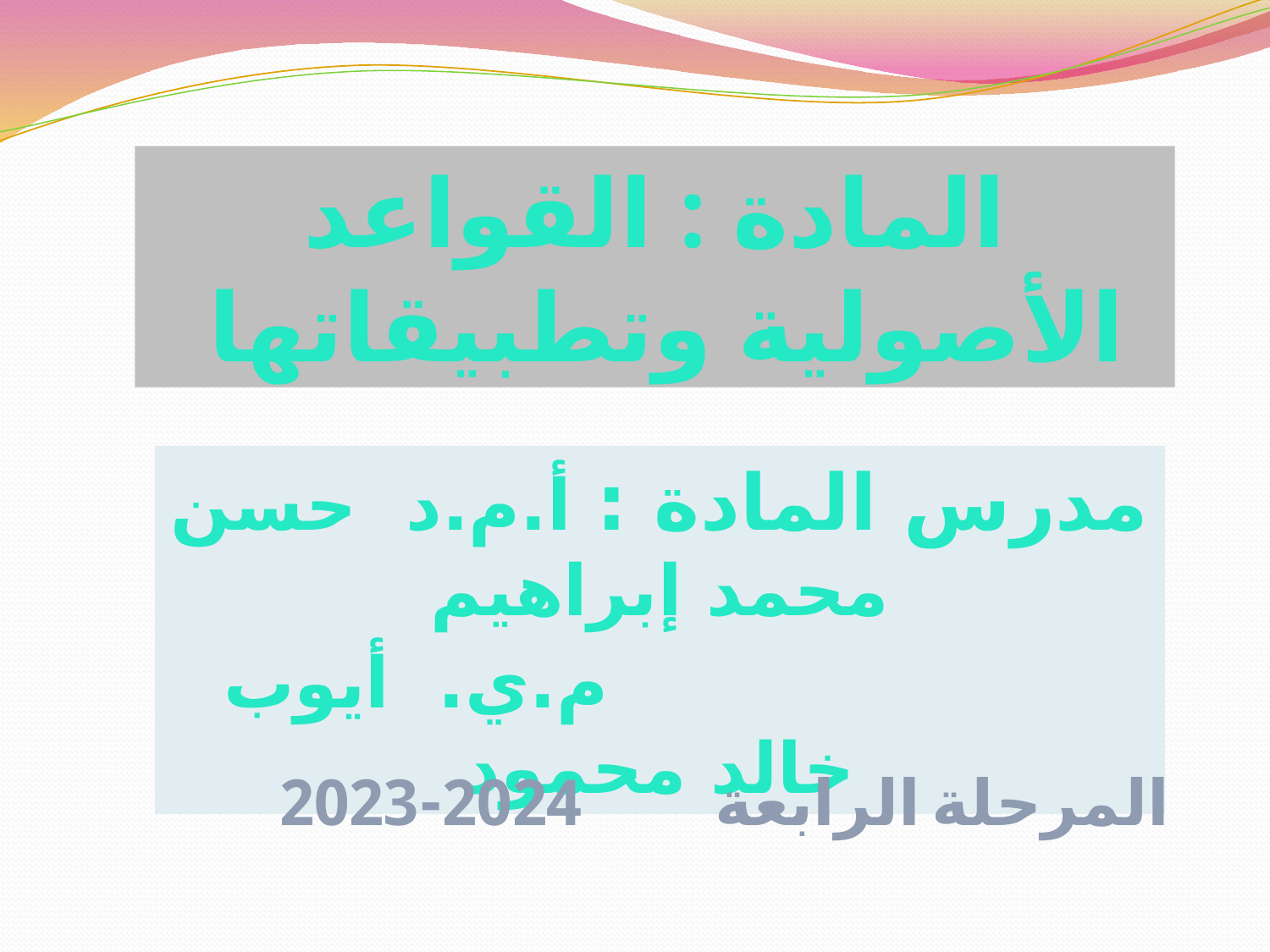

المادة : القواعد الأصولية وتطبيقاتها
مدرس المادة : أ.م.د  حسن محمد إبراهيم
                  م.ي.  أيوب خالد محمود
2023-2024
المرحلة الرابعة